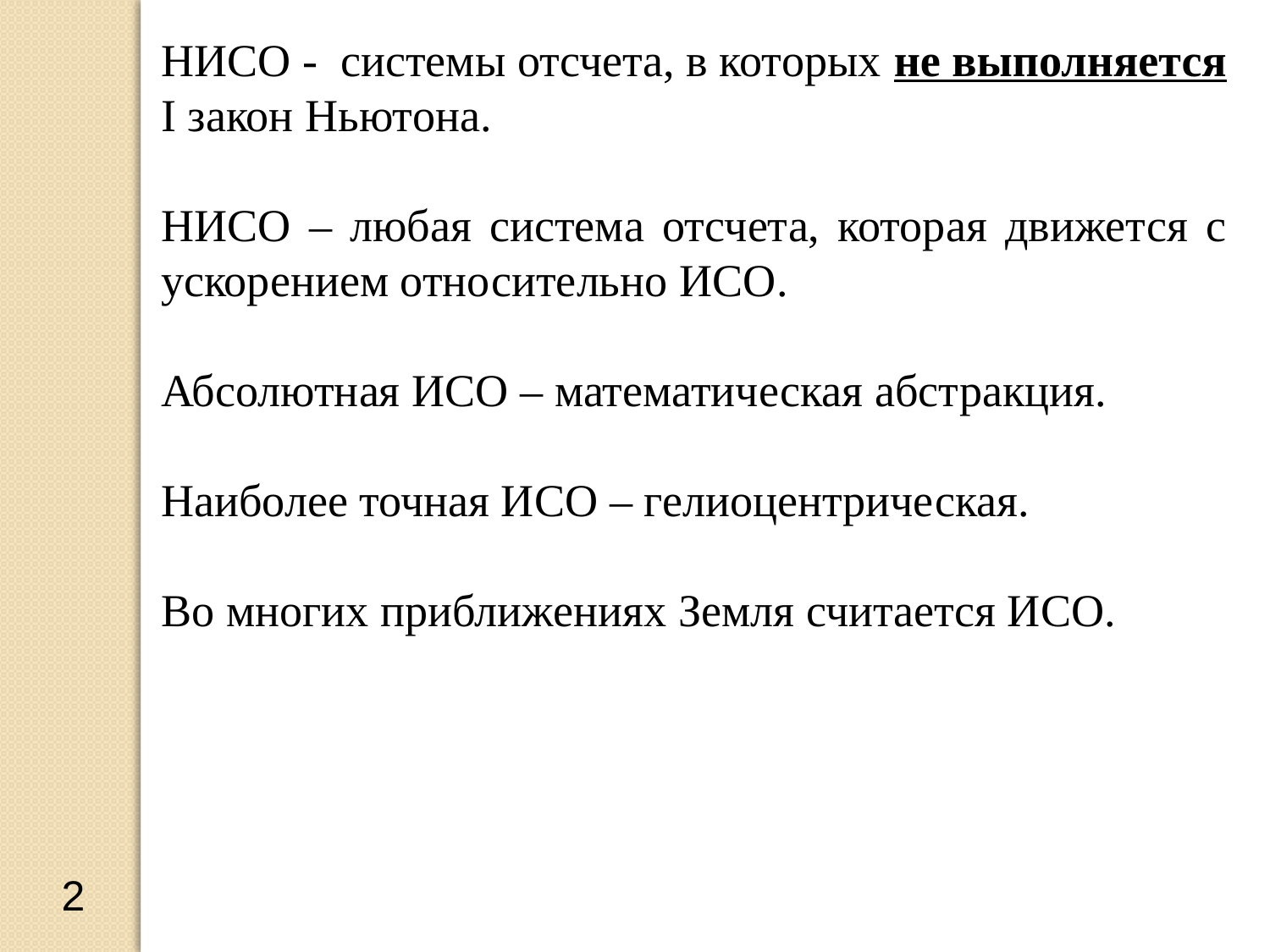

НИСО -  системы отсчета, в которых не выполняется I закон Ньютона.

НИСО – любая система отсчета, которая движется с ускорением относительно ИСО.

Абсолютная ИСО – математическая абстракция.

Наиболее точная ИСО – гелиоцентрическая.

Во многих приближениях Земля считается ИСО.
2